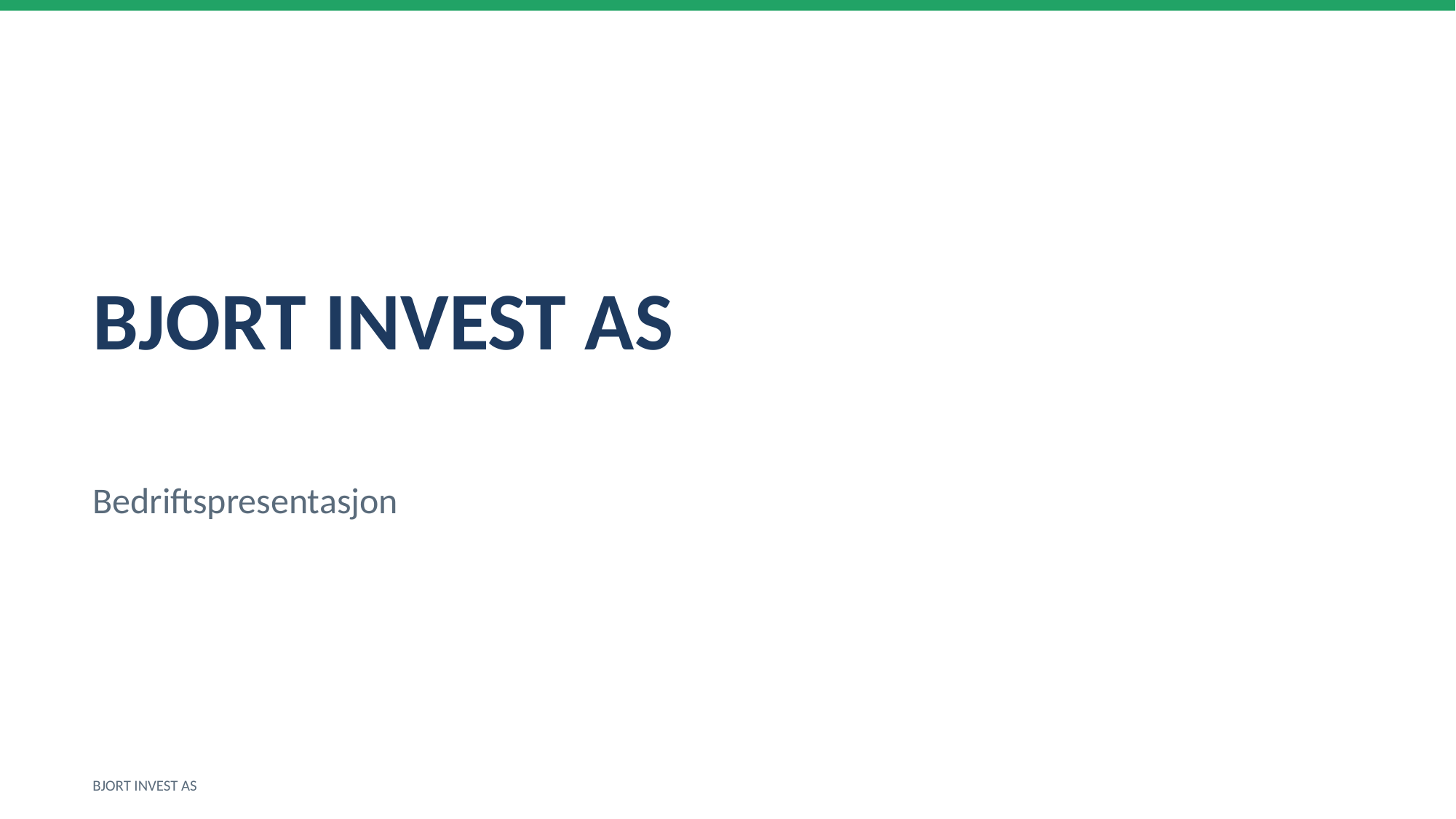

BJORT INVEST AS
Bedriftspresentasjon
BJORT INVEST AS